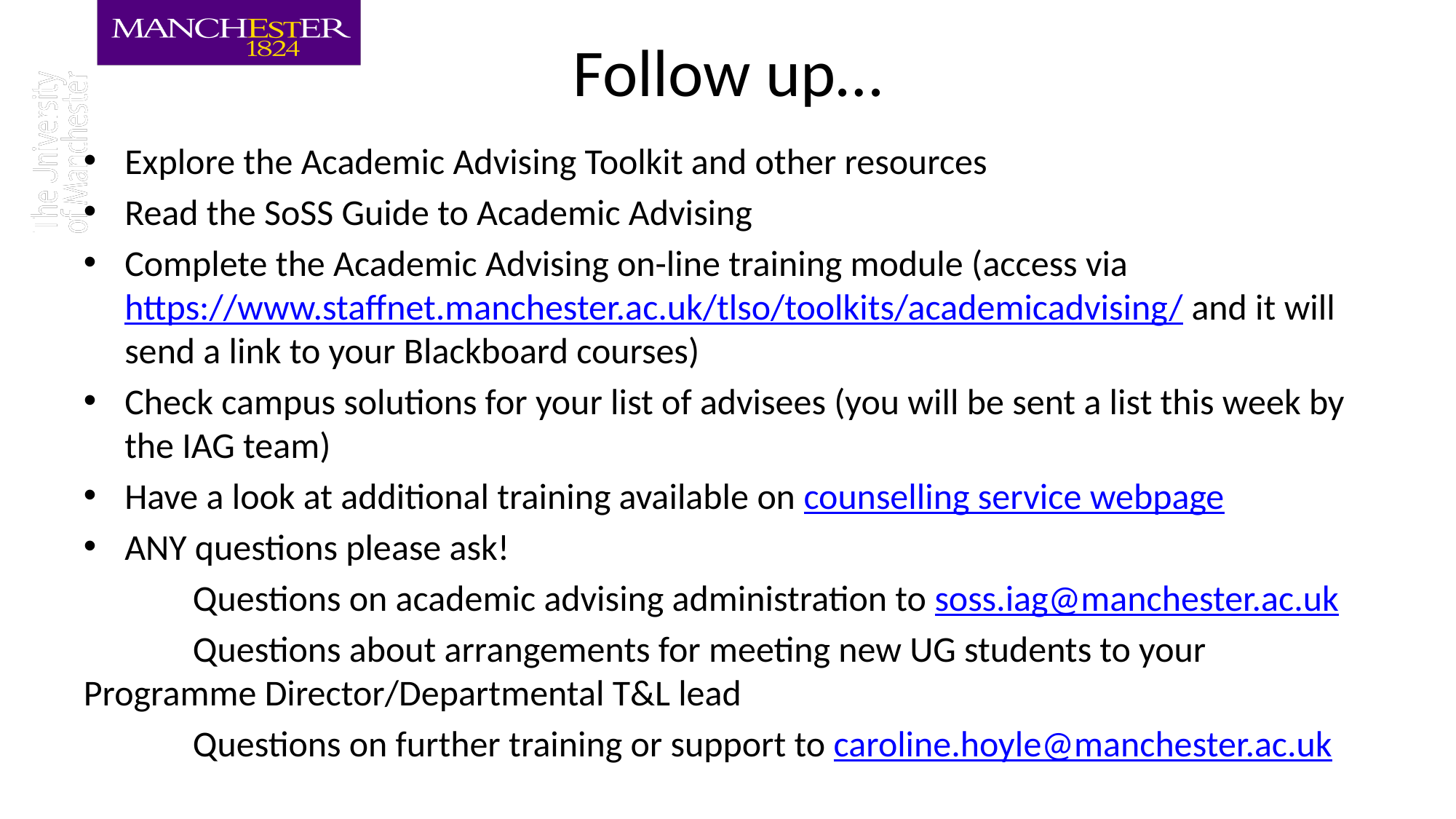

# Follow up…
Explore the Academic Advising Toolkit and other resources
Read the SoSS Guide to Academic Advising
Complete the Academic Advising on-line training module (access via https://www.staffnet.manchester.ac.uk/tlso/toolkits/academicadvising/ and it will send a link to your Blackboard courses)
Check campus solutions for your list of advisees (you will be sent a list this week by the IAG team)
Have a look at additional training available on counselling service webpage
ANY questions please ask!
 	Questions on academic advising administration to soss.iag@manchester.ac.uk
	Questions about arrangements for meeting new UG students to your 	Programme Director/Departmental T&L lead
	Questions on further training or support to caroline.hoyle@manchester.ac.uk